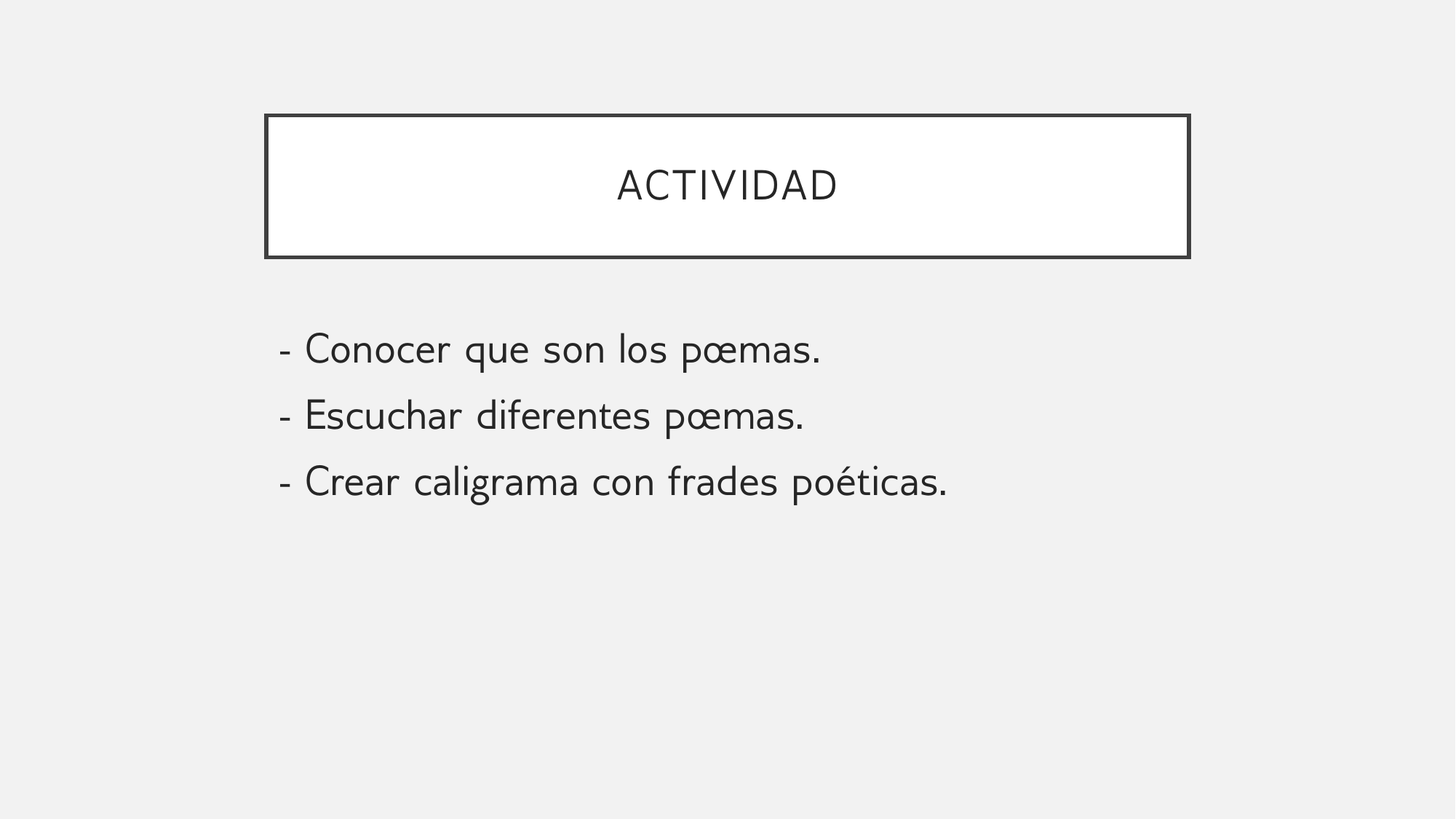

# Actividad
- Conocer que son los poemas.
- Escuchar diferentes poemas.
- Crear caligrama con frades poéticas.